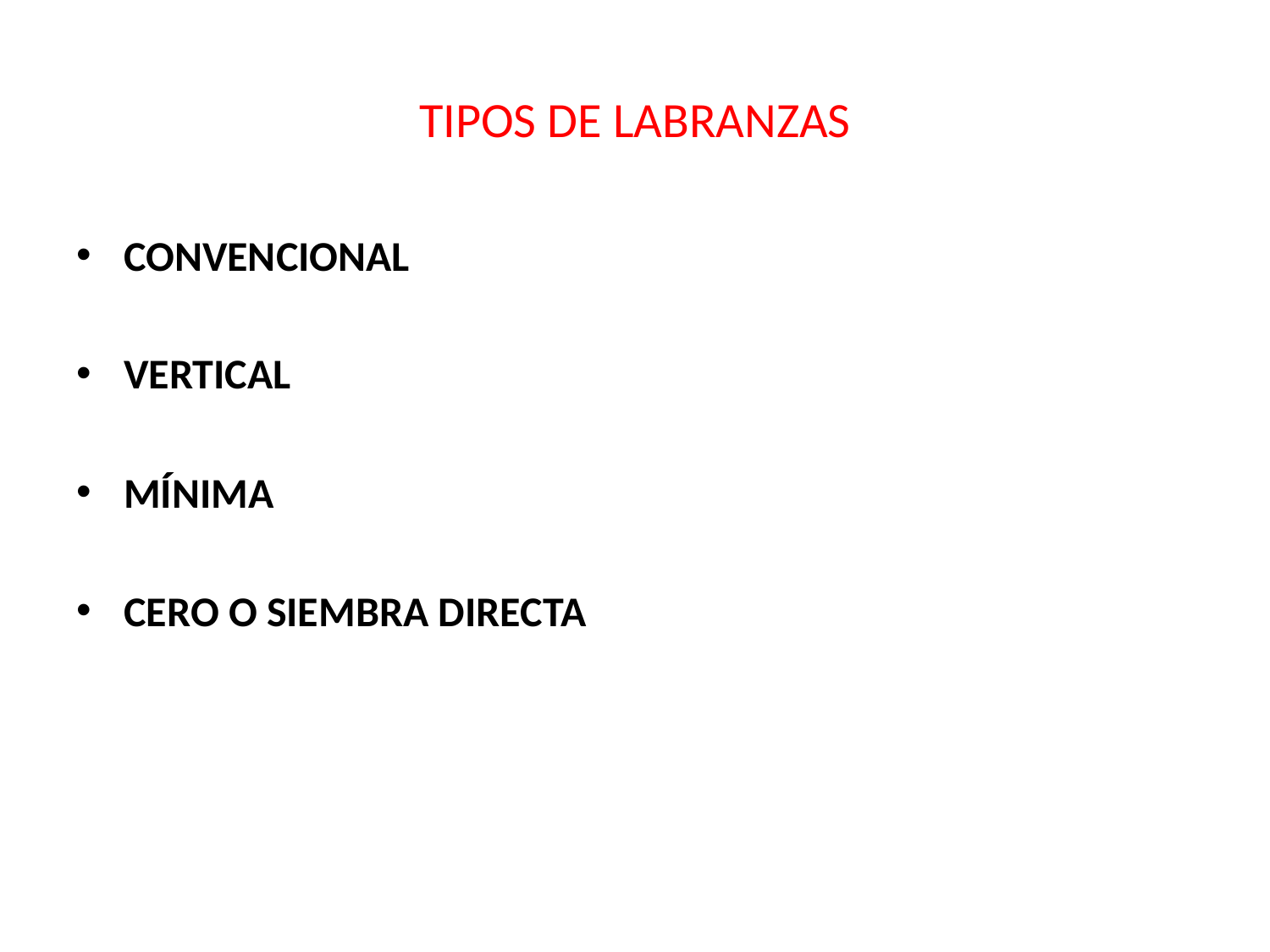

# TIPOS DE LABRANZAS
CONVENCIONAL

VERTICAL

MÍNIMA

CERO O SIEMBRA DIRECTA